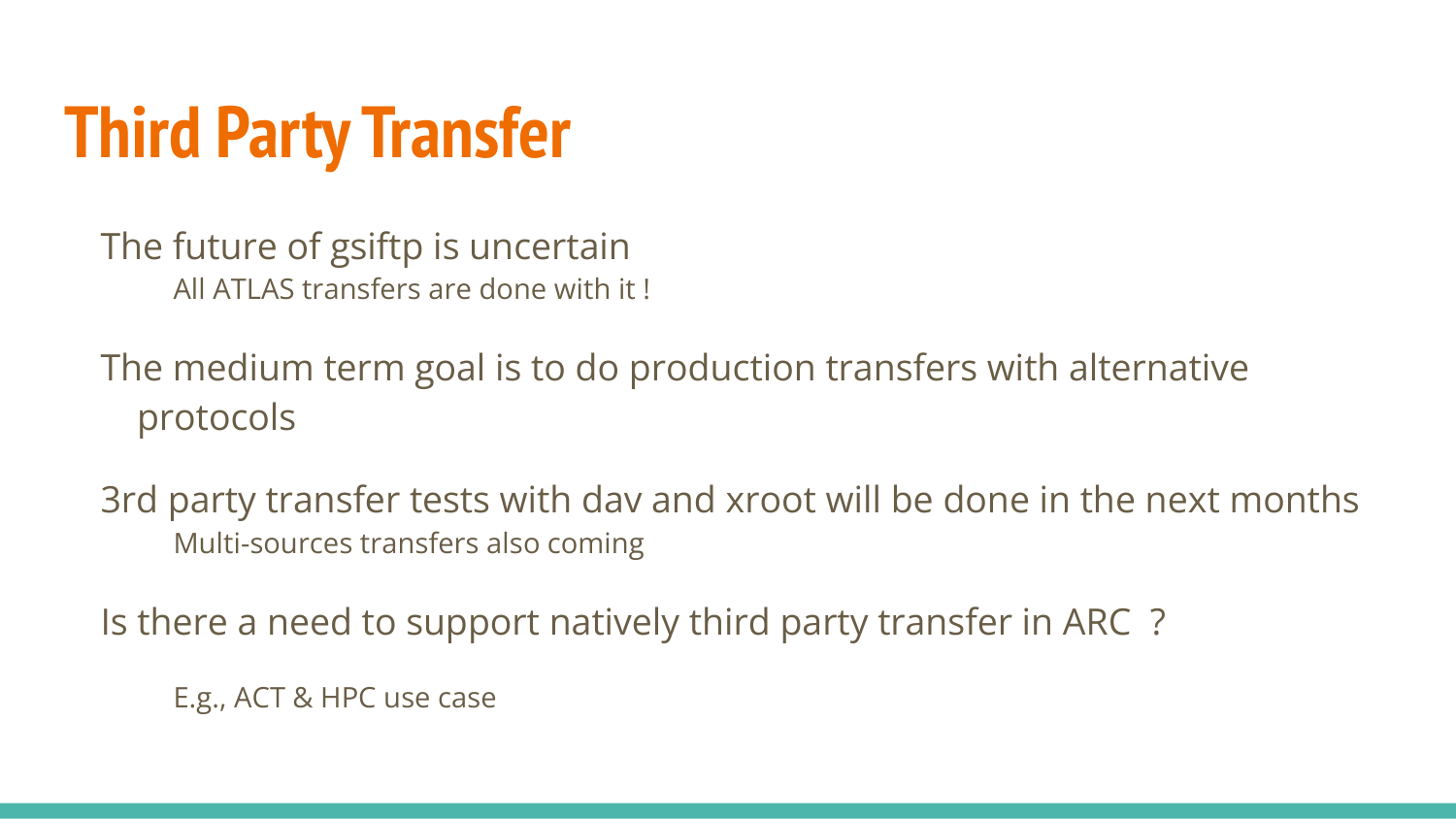

# Third Party Transfer
The future of gsiftp is uncertain
All ATLAS transfers are done with it !
The medium term goal is to do production transfers with alternative protocols
3rd party transfer tests with dav and xroot will be done in the next months
Multi-sources transfers also coming
Is there a need to support natively third party transfer in ARC  ?
E.g., ACT & HPC use case